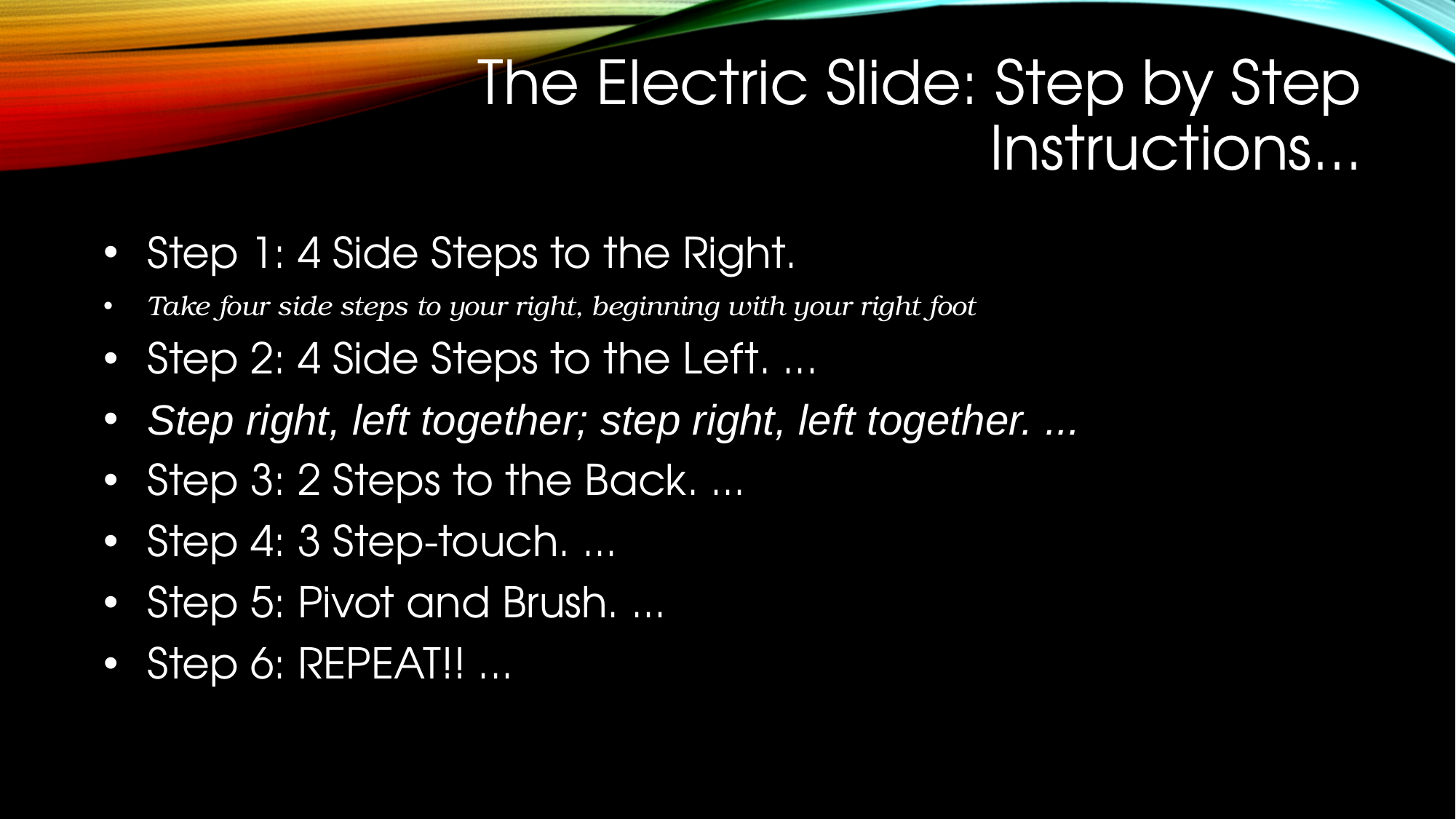

# The Electric Slide: Step by Step Instructions...

Step 1: 4 Side Steps to the Right.
Take four side steps to your right, beginning with your right foot
Step 2: 4 Side Steps to the Left. ...
Step right, left together; step right, left together. ...
Step 3: 2 Steps to the Back. ...
Step 4: 3 Step-touch. ...
Step 5: Pivot and Brush. ...
Step 6: REPEAT!! ...